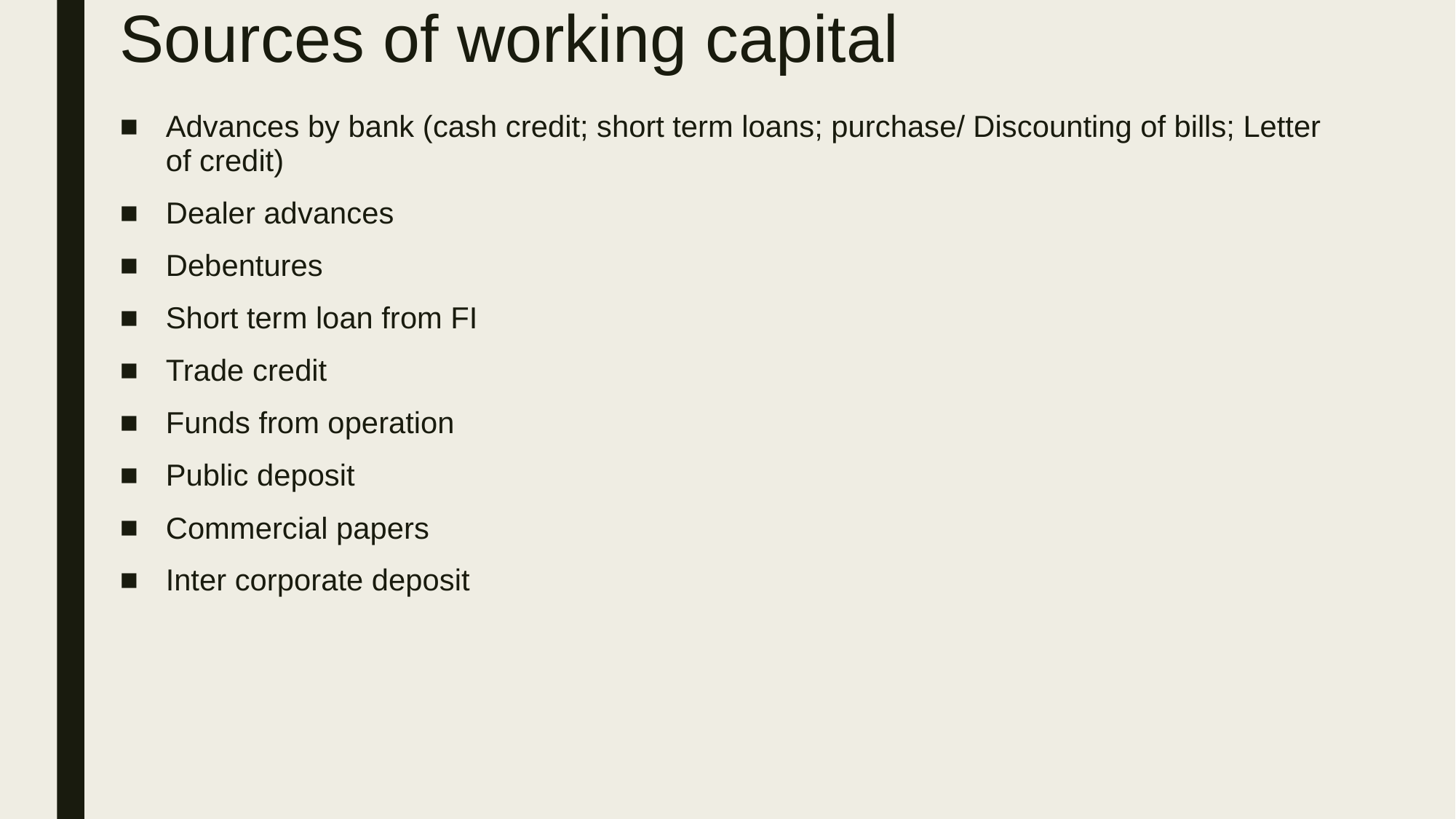

# Sources of working capital
Advances by bank (cash credit; short term loans; purchase/ Discounting of bills; Letter of credit)
Dealer advances
Debentures
Short term loan from FI
Trade credit
Funds from operation
Public deposit
Commercial papers
Inter corporate deposit